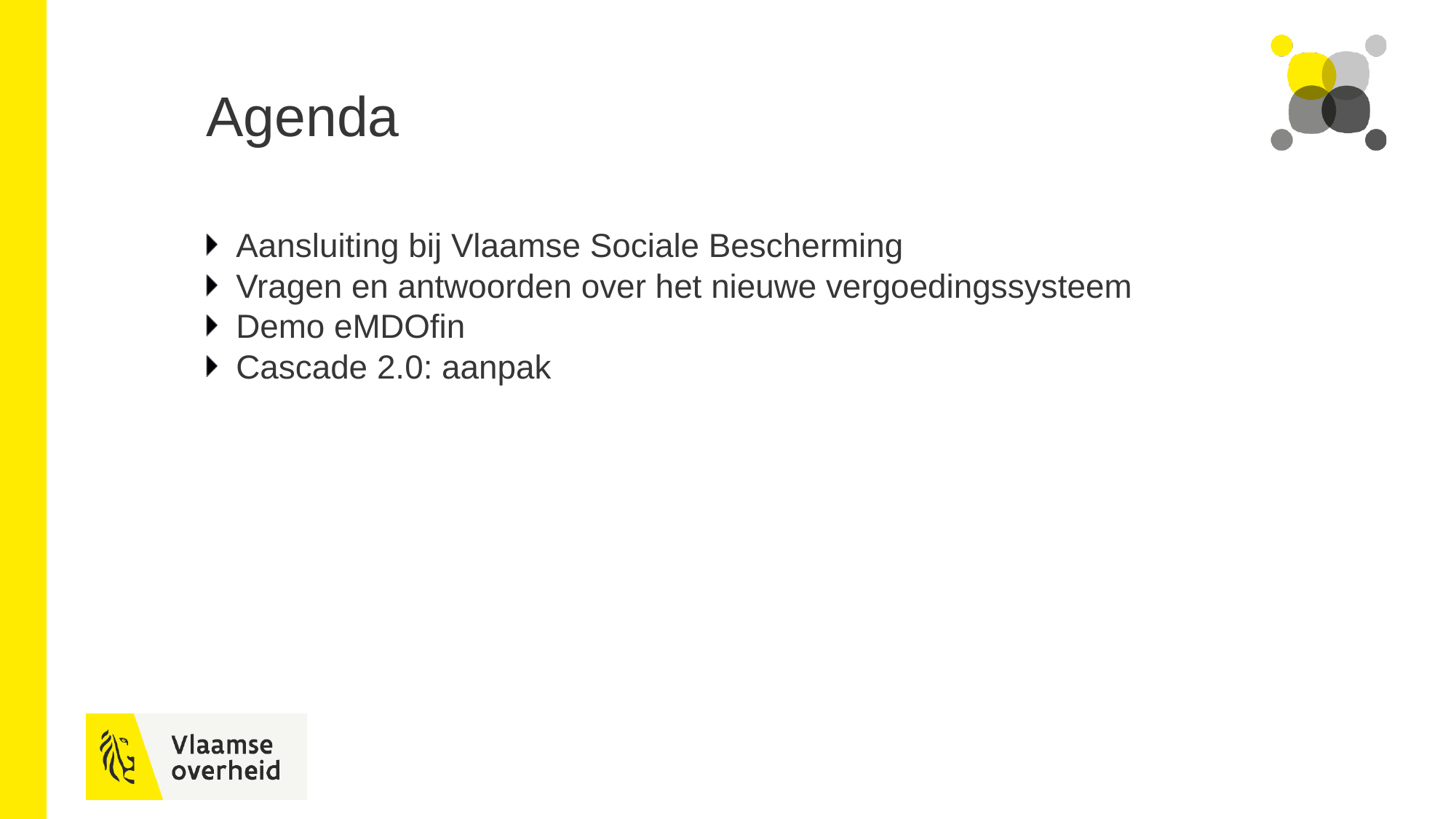

# Agenda
Aansluiting bij Vlaamse Sociale Bescherming
Vragen en antwoorden over het nieuwe vergoedingssysteem
Demo eMDOfin
Cascade 2.0: aanpak